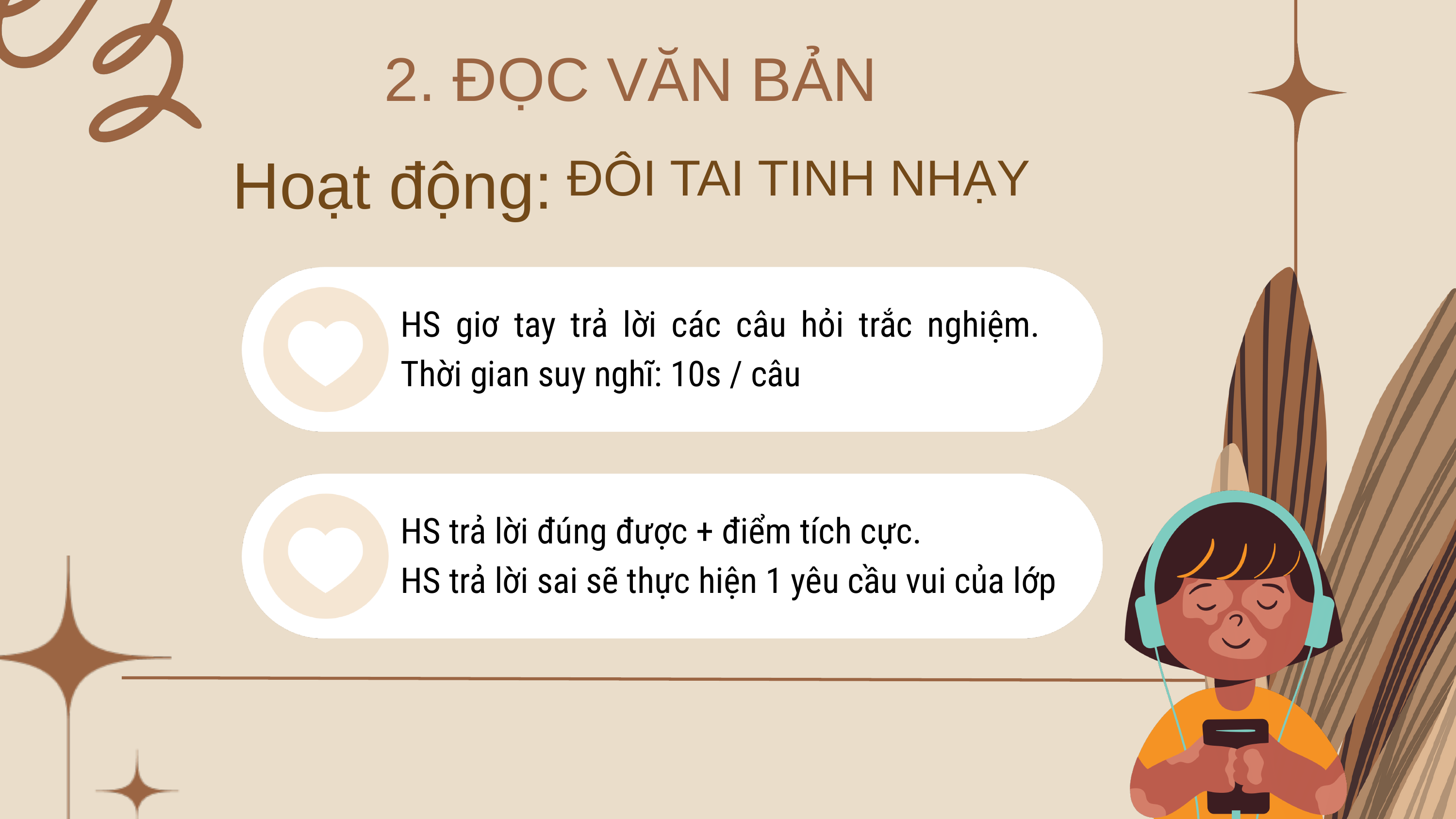

2. ĐỌC VĂN BẢN
Hoạt động:
ĐÔI TAI TINH NHẠY

HS giơ tay trả lời các câu hỏi trắc nghiệm. Thời gian suy nghĩ: 10s / câu

HS trả lời đúng được + điểm tích cực.
HS trả lời sai sẽ thực hiện 1 yêu cầu vui của lớp